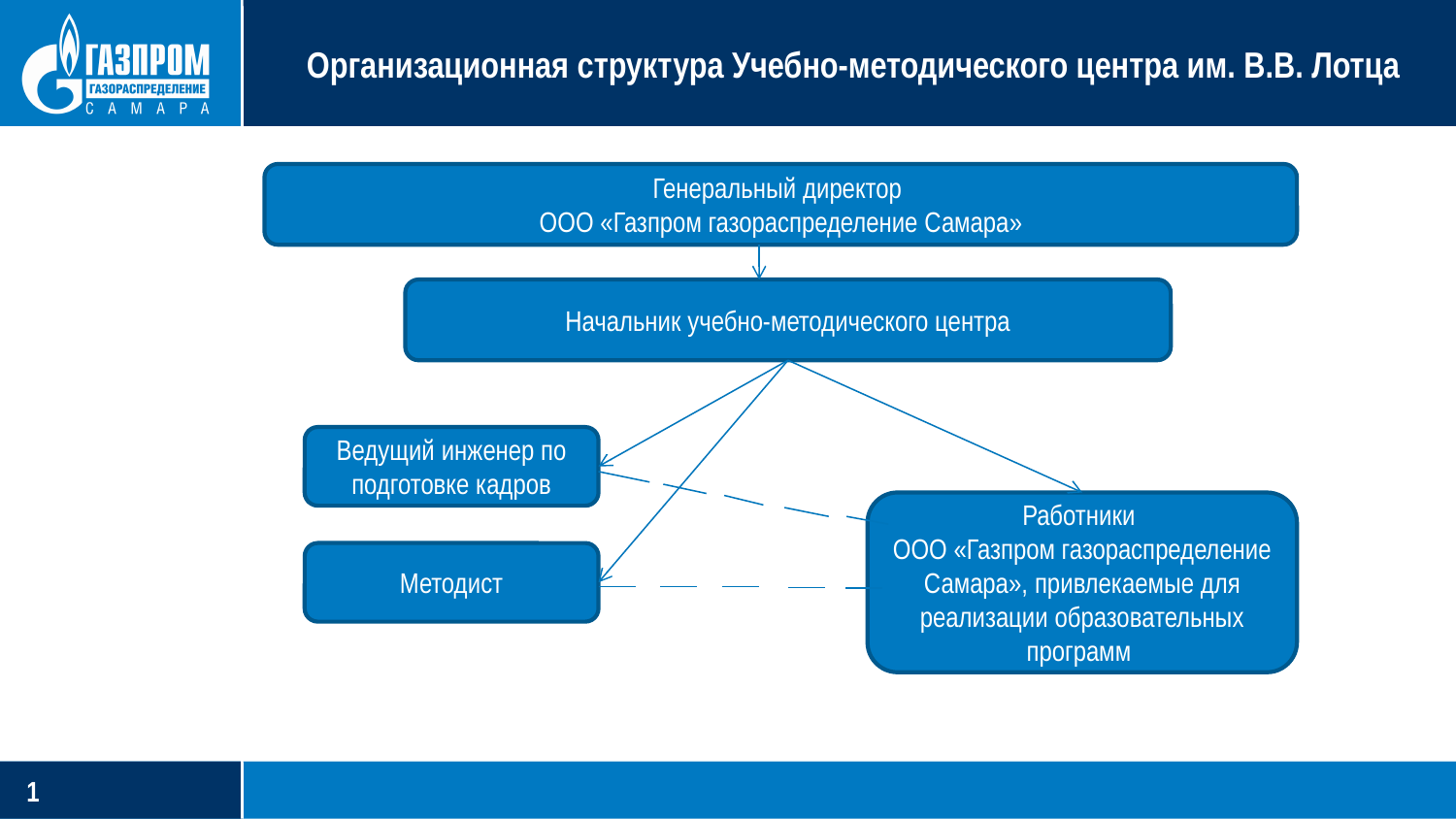

# Организационная структура Учебно-методического центра им. В.В. Лотца

Генеральный директор
ООО «Газпром газораспределение Самара»

Начальник учебно-методического центра

Ведущий инженер по подготовке кадров

Работники
ООО «Газпром газораспределение Самара», привлекаемые для реализации образовательных программ

Методист